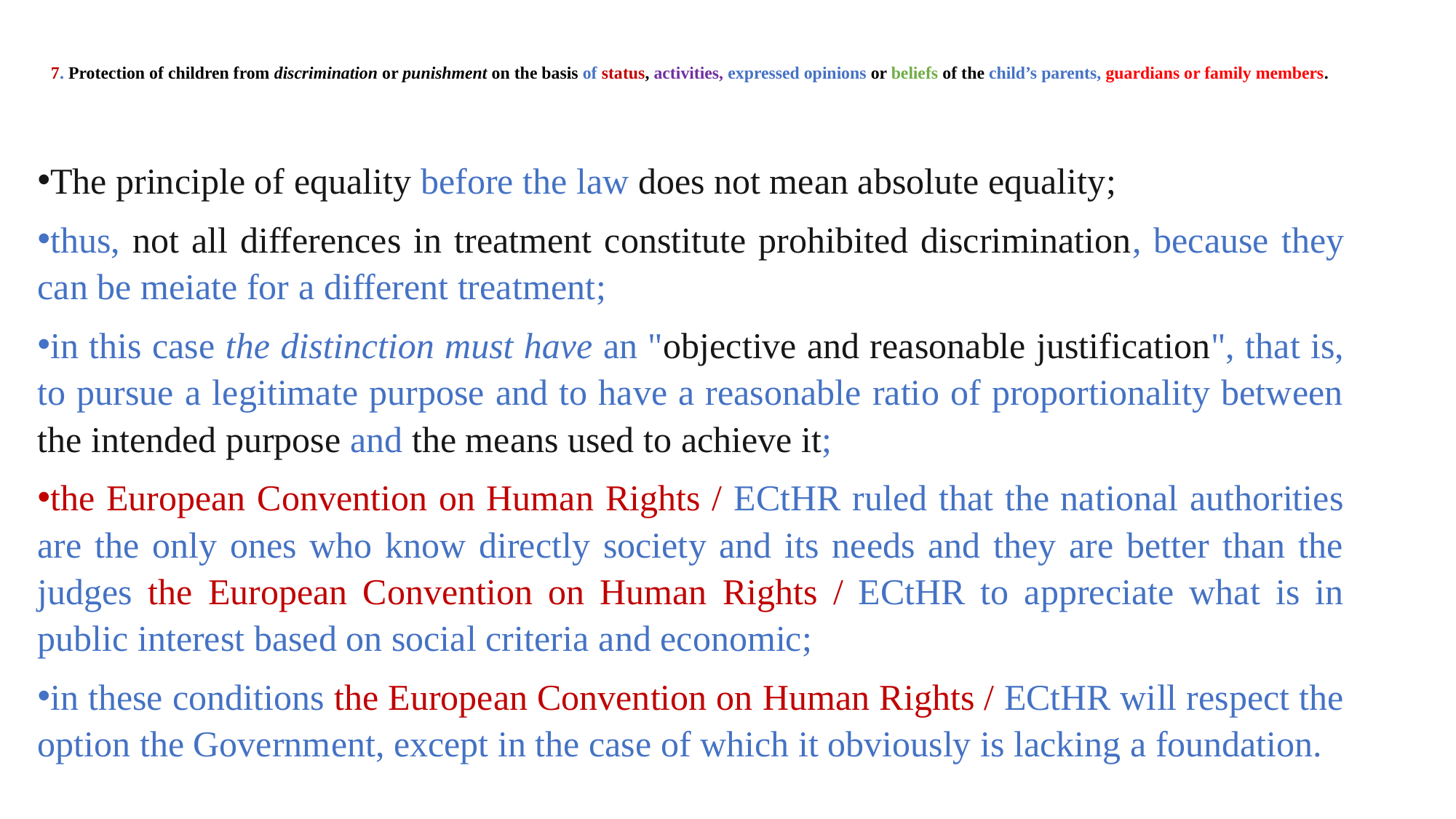

# 7. Protection of children from discrimination or punishment on the basis of status, activities, expressed opinions or beliefs of the child’s parents, guardians or family members.
The principle of equality before the law does not mean absolute equality;
thus, not all differences in treatment constitute prohibited discrimination, because they can be meiate for a different treatment;
in this case the distinction must have an "objective and reasonable justification", that is, to pursue a legitimate purpose and to have a reasonable ratio of proportionality between the intended purpose and the means used to achieve it;
the European Convention on Human Rights / ECtHR ruled that the national authorities are the only ones who know directly society and its needs and they are better than the judges the European Convention on Human Rights / ECtHR to appreciate what is in public interest based on social criteria and economic;
in these conditions the European Convention on Human Rights / ECtHR will respect the option the Government, except in the case of which it obviously is lacking a foundation.